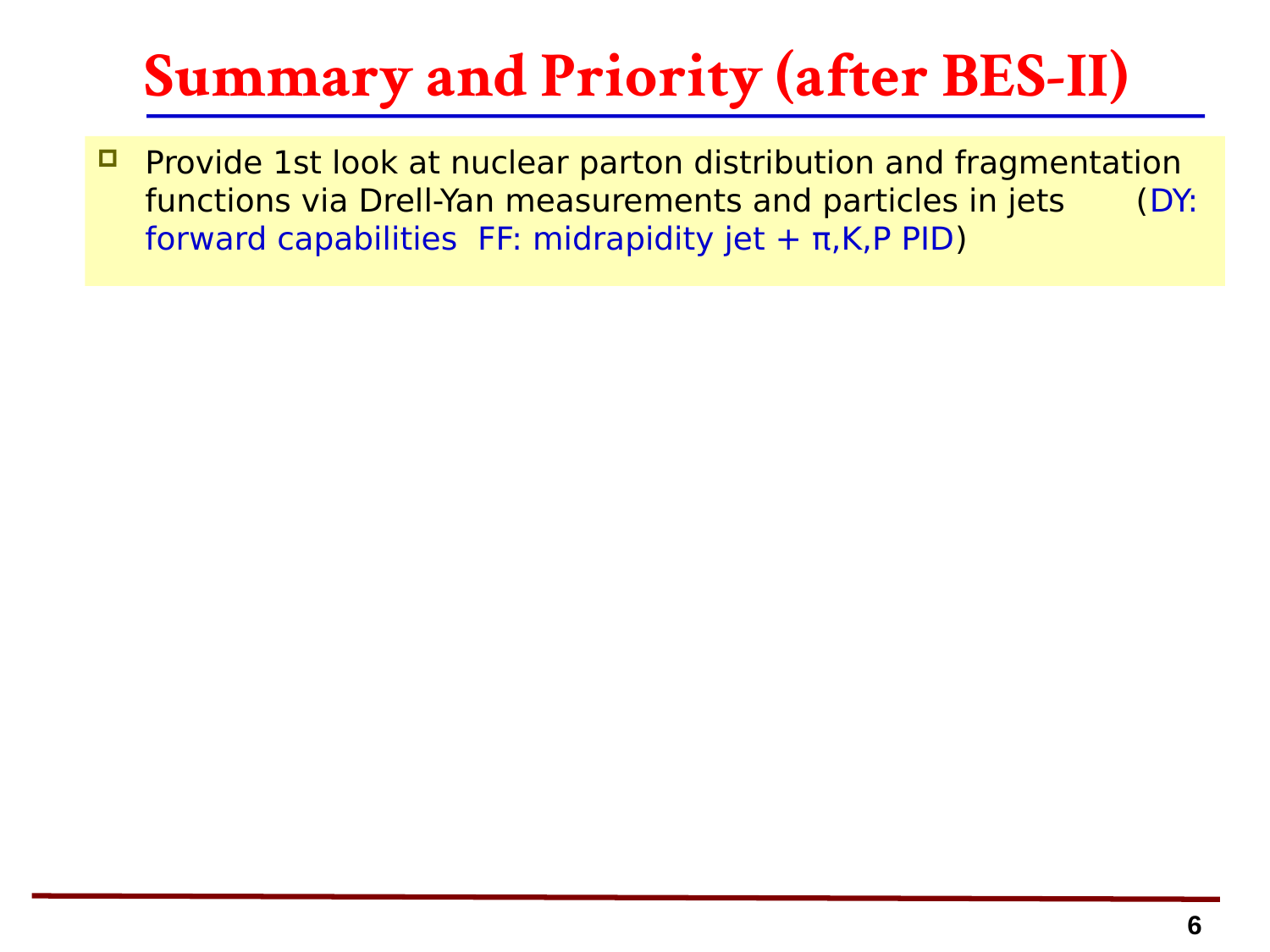

# Summary and Priority (after BES-II)
Provide 1st look at nuclear parton distribution and fragmentation functions via Drell-Yan measurements and particles in jets       (DY: forward capabilities  FF: midrapidity jet + π,K,P PID)